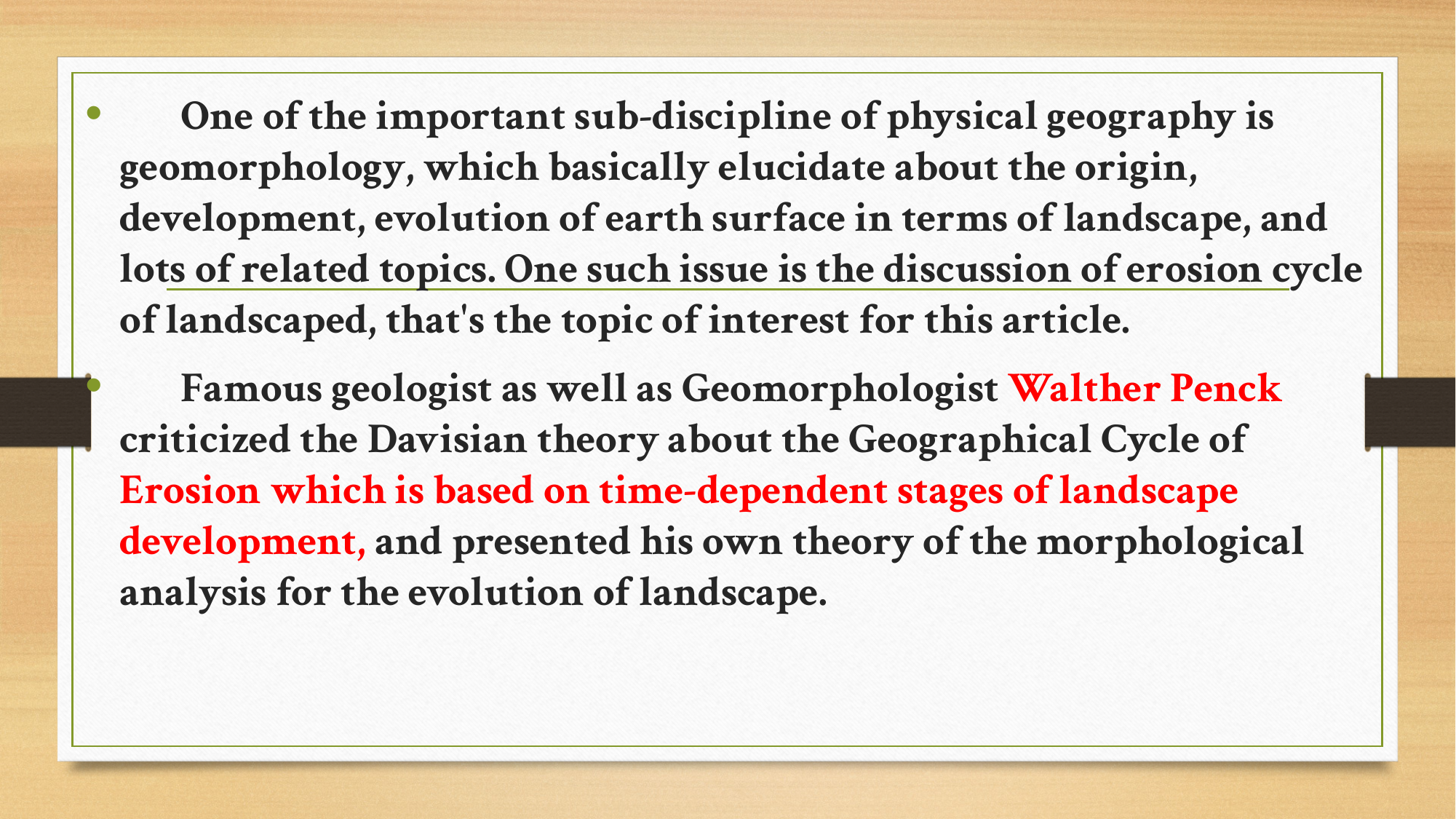

One of the important sub-discipline of physical geography is geomorphology, which basically elucidate about the origin, development, evolution of earth surface in terms of landscape, and lots of related topics. One such issue is the discussion of erosion cycle of landscaped, that's the topic of interest for this article.
       Famous geologist as well as Geomorphologist Walther Penck criticized the Davisian theory about the Geographical Cycle of Erosion which is based on time-dependent stages of landscape development, and presented his own theory of the morphological analysis for the evolution of landscape.